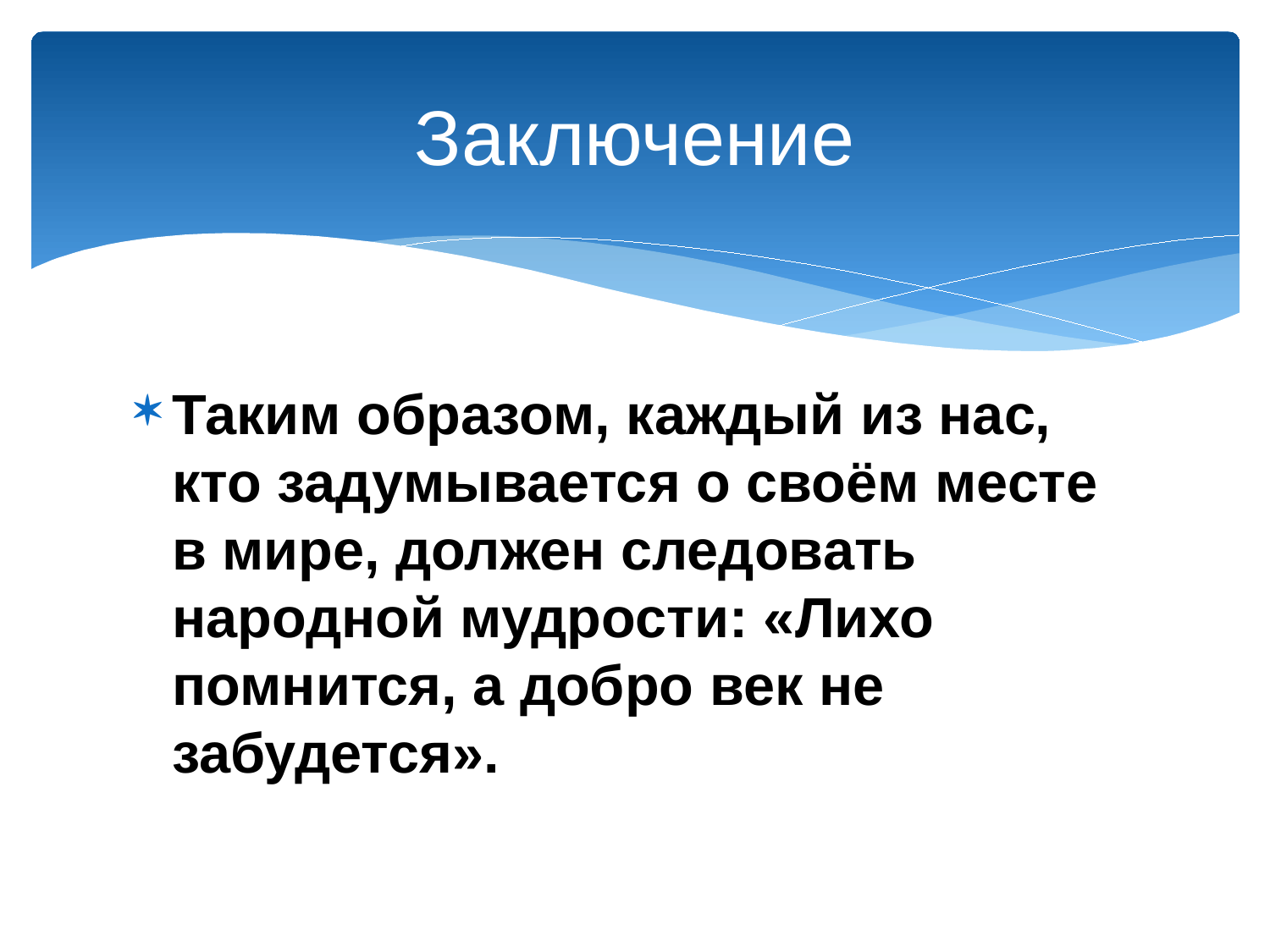

# Заключение
Таким образом, каждый из нас, кто задумывается о своём месте в мире, должен следовать народной мудрости: «Лихо помнится, а добро век не забудется».